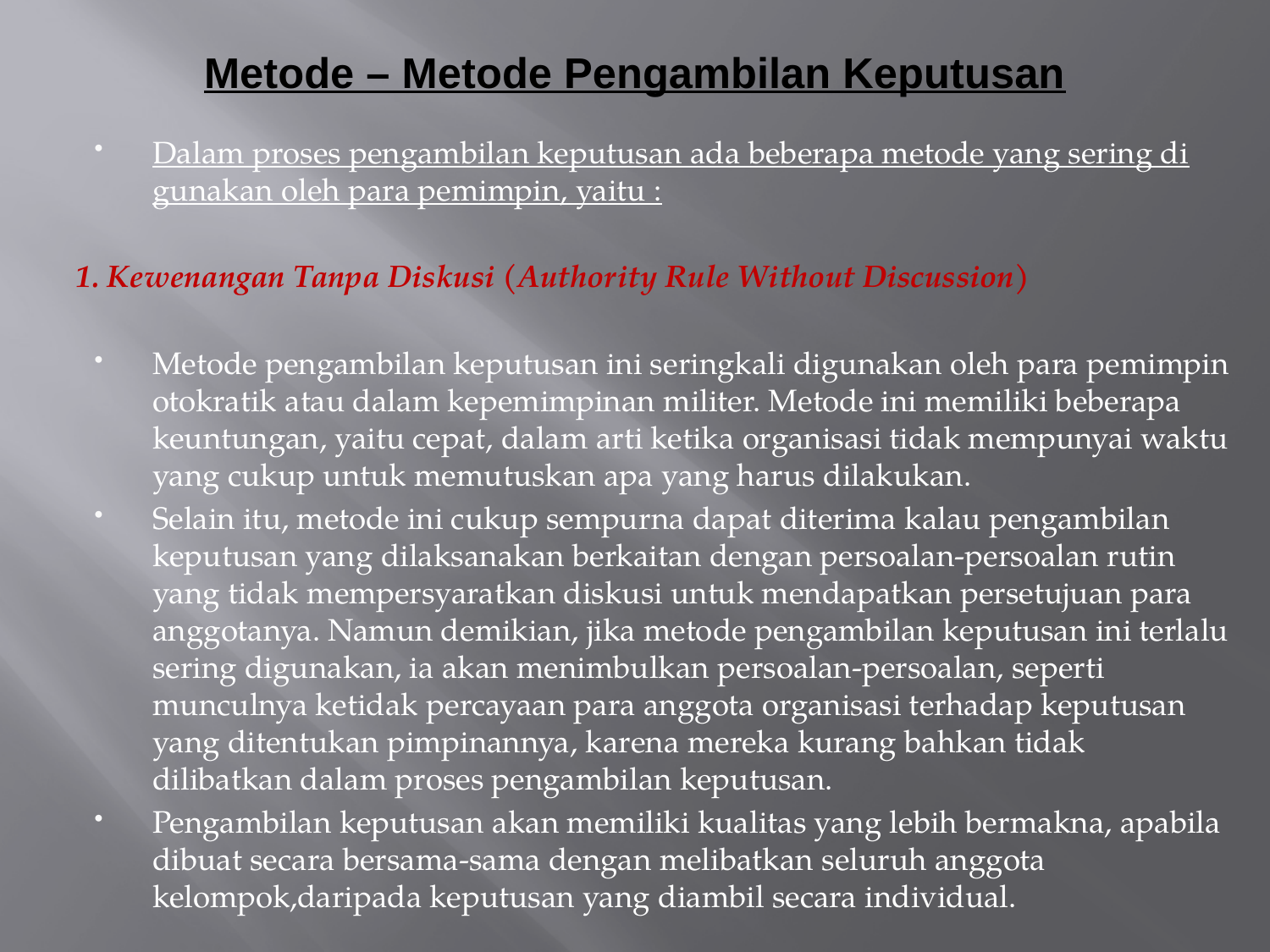

# Metode – Metode Pengambilan Keputusan
Dalam proses pengambilan keputusan ada beberapa metode yang sering di gunakan oleh para pemimpin, yaitu :

1. Kewenangan Tanpa Diskusi (Authority Rule Without Discussion)

Metode pengambilan keputusan ini seringkali digunakan oleh para pemimpin otokratik atau dalam kepemimpinan militer. Metode ini memiliki beberapa keuntungan, yaitu cepat, dalam arti ketika organisasi tidak mempunyai waktu yang cukup untuk memutuskan apa yang harus dilakukan.
Selain itu, metode ini cukup sempurna dapat diterima kalau pengambilan keputusan yang dilaksanakan berkaitan dengan persoalan-persoalan rutin yang tidak mempersyaratkan diskusi untuk mendapatkan persetujuan para anggotanya. Namun demikian, jika metode pengambilan keputusan ini terlalu sering digunakan, ia akan menimbulkan persoalan-persoalan, seperti munculnya ketidak percayaan para anggota organisasi terhadap keputusan yang ditentukan pimpinannya, karena mereka kurang bahkan tidak dilibatkan dalam proses pengambilan keputusan.
Pengambilan keputusan akan memiliki kualitas yang lebih bermakna, apabila dibuat secara bersama-sama dengan melibatkan seluruh anggota kelompok,daripada keputusan yang diambil secara individual.